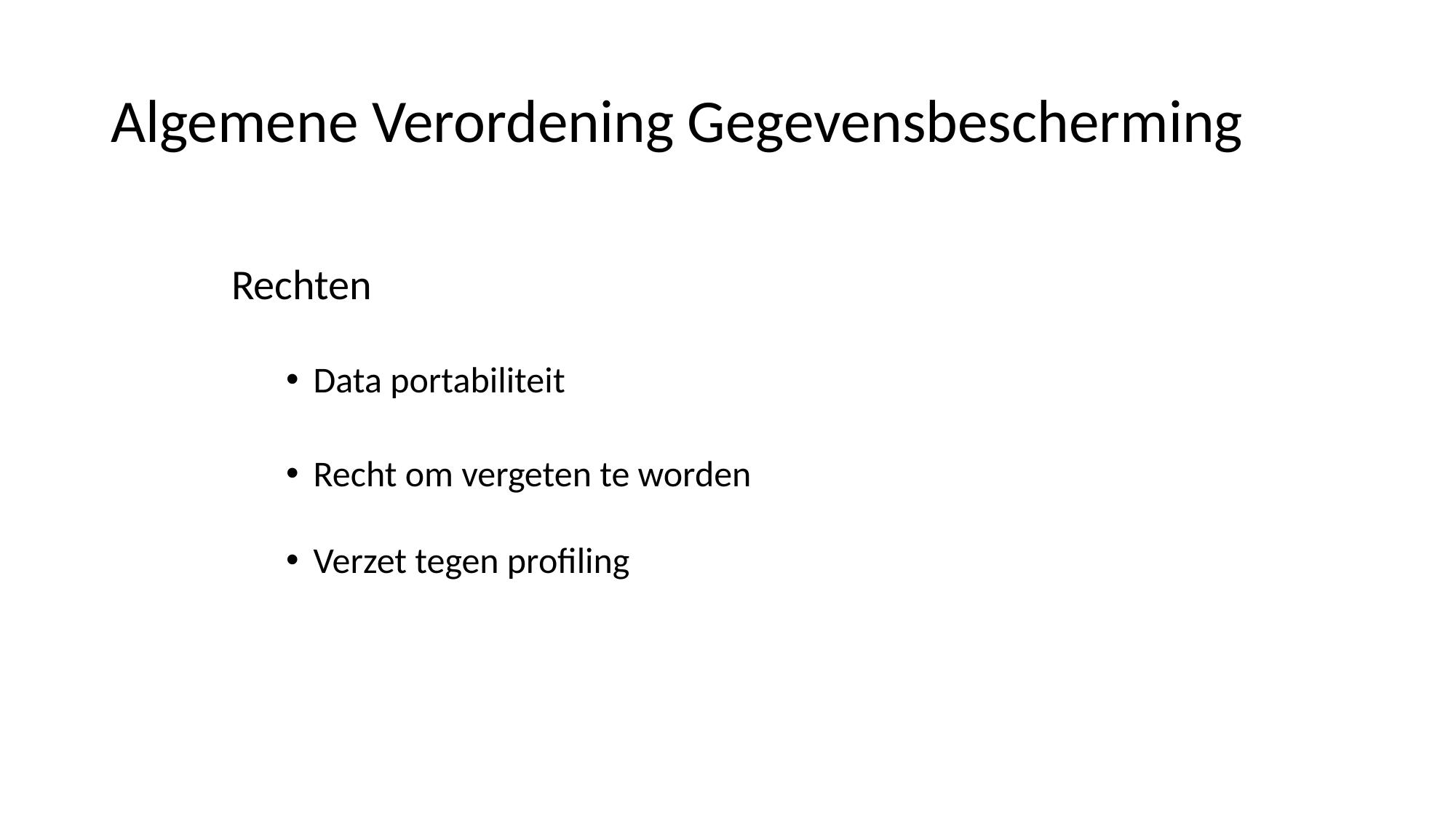

# Algemene Verordening Gegevensbescherming

Rechten
Data portabiliteit

Recht om vergeten te worden
Verzet tegen profiling